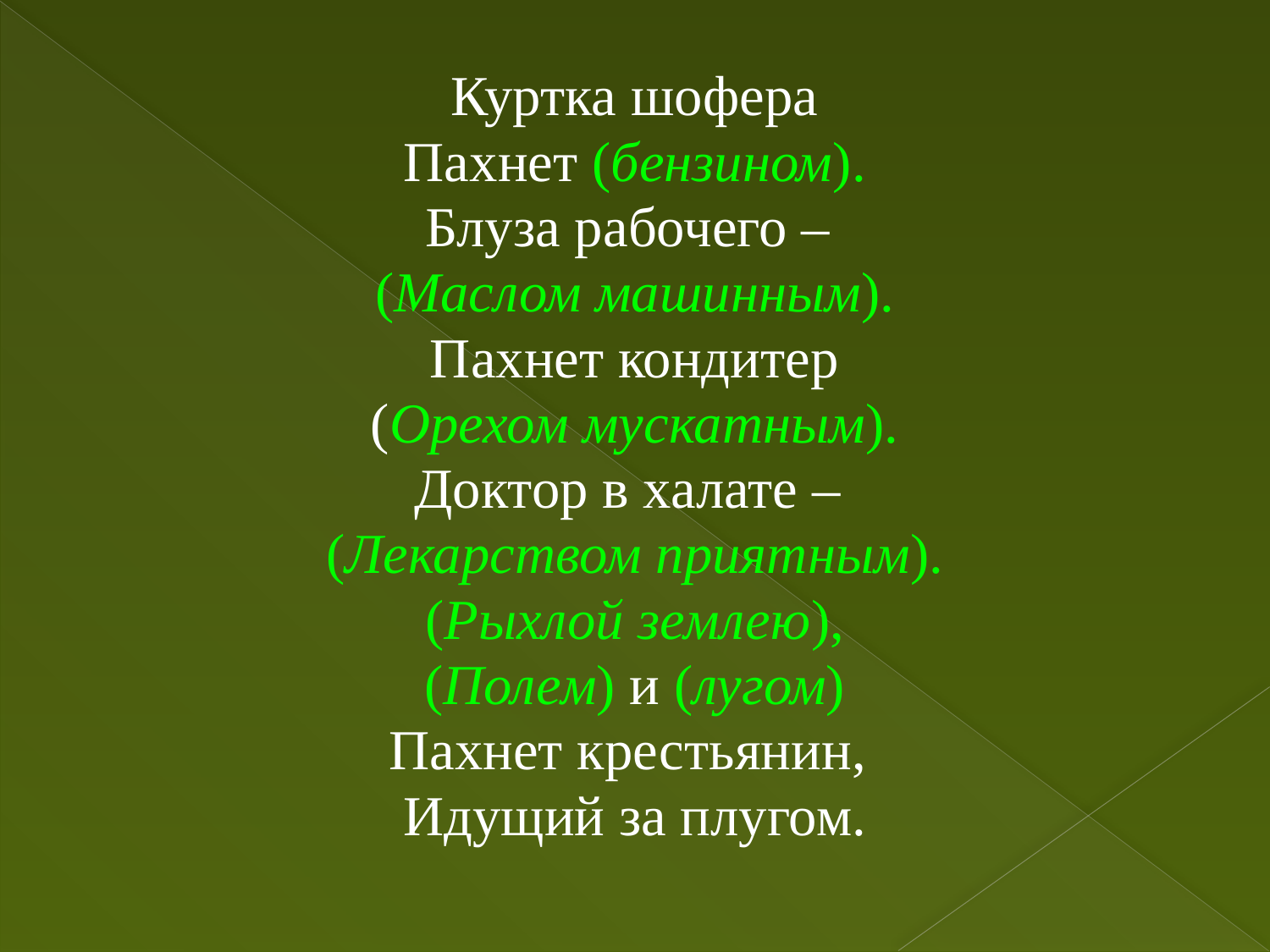

Куртка шофера
Пахнет (бензином).
Блуза рабочего –
(Маслом машинным).
Пахнет кондитер
(Орехом мускатным).
Доктор в халате –
(Лекарством приятным).
(Рыхлой землею),
(Полем) и (лугом)
Пахнет крестьянин,
Идущий за плугом.